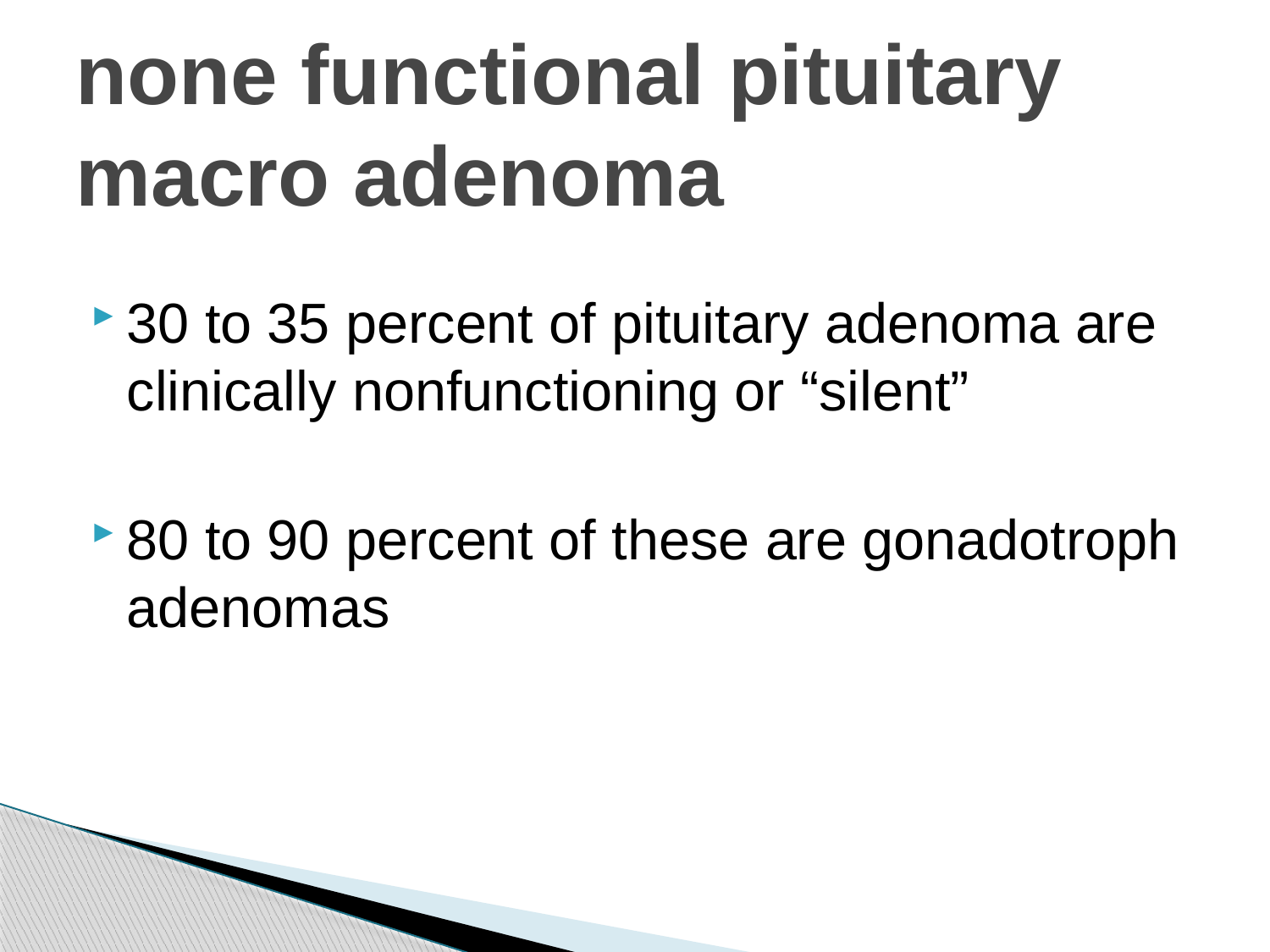

# none functional pituitary macro adenoma

30 to 35 percent of pituitary adenoma are clinically nonfunctioning or “silent”

80 to 90 percent of these are gonadotroph adenomas